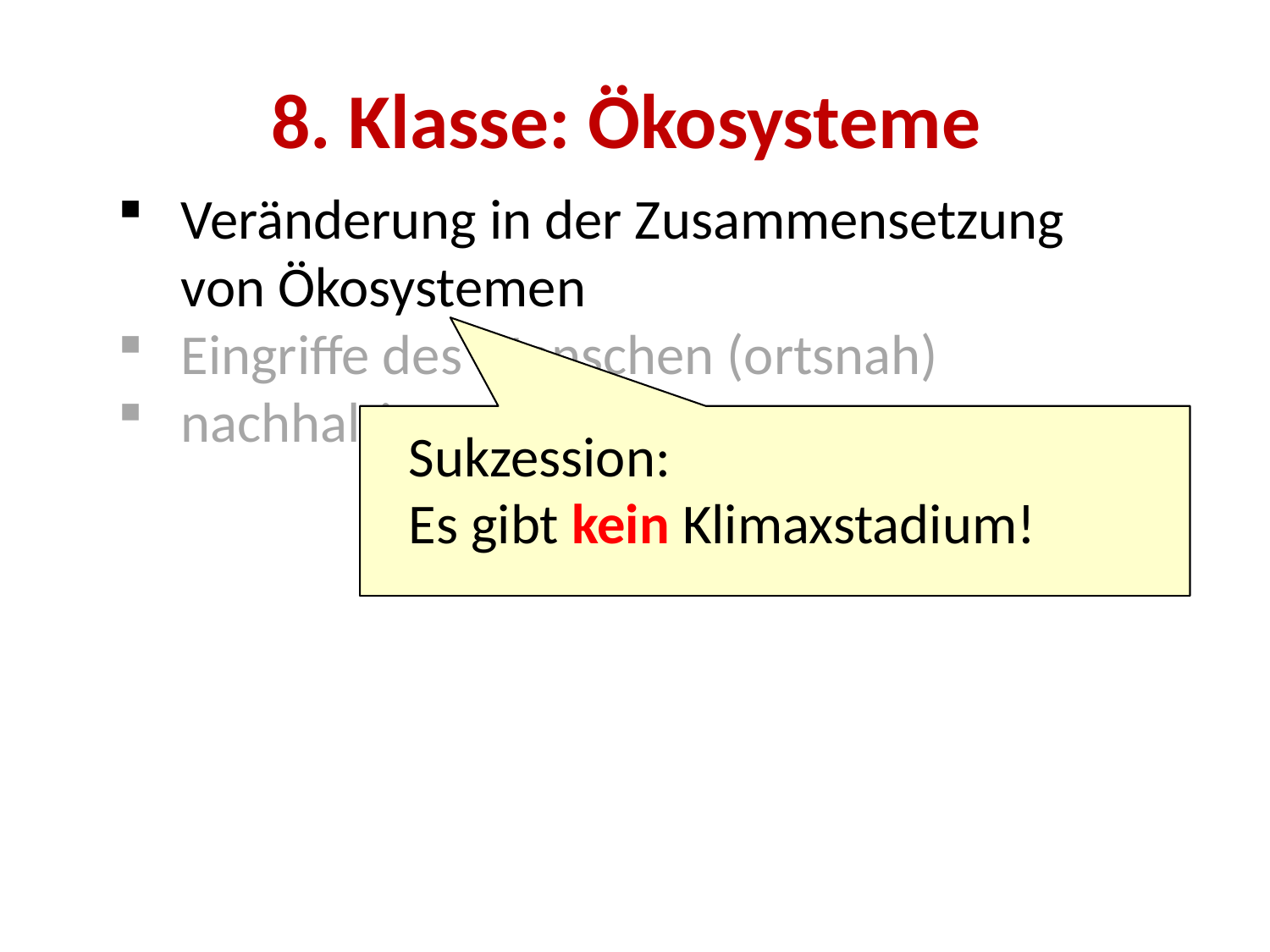

# 8. Klasse: Ökosysteme
Veränderung in der Zusammensetzung von Ökosystemen
Eingriffe des Menschen (ortsnah)
nachhaltige Entwicklung

Sukzession:
Es gibt kein Klimaxstadium!